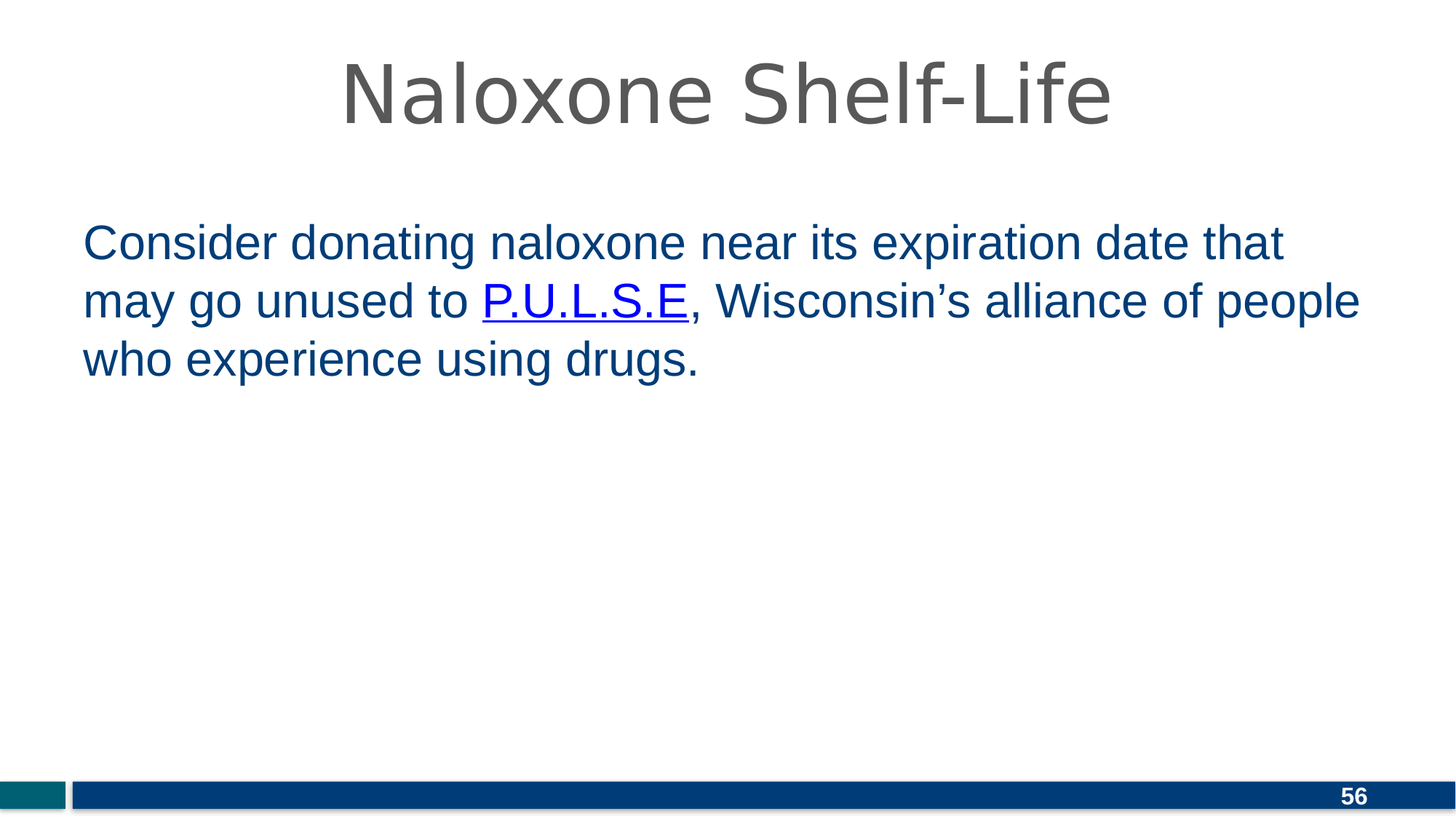

# Naloxone Shelf-Life
Consider donating naloxone near its expiration date that may go unused to P.U.L.S.E, Wisconsin’s alliance of people who experience using drugs.